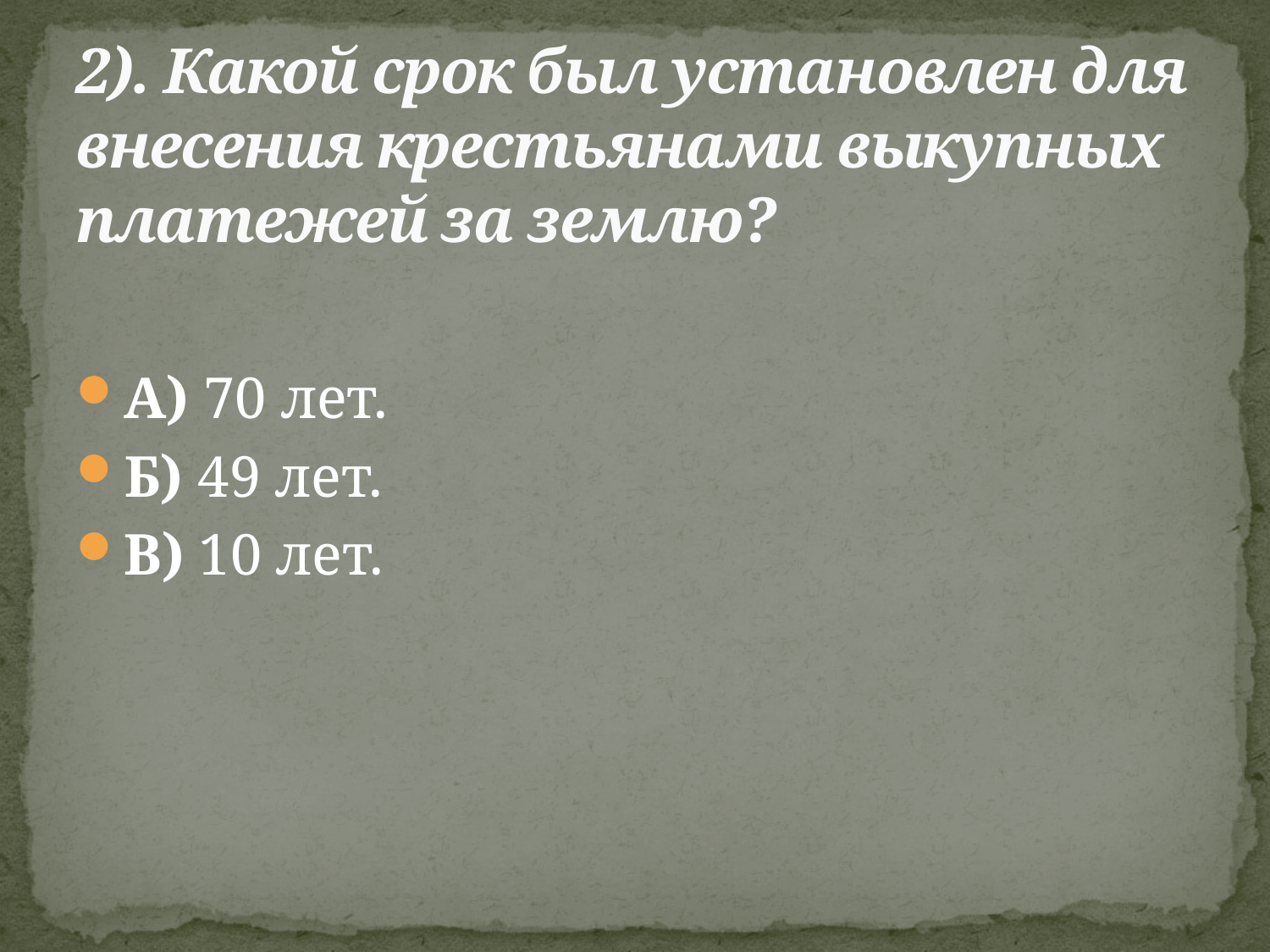

# 2). Какой срок был установлен для внесения крестьянами выкупных платежей за землю?
А) 70 лет.
Б) 49 лет.
В) 10 лет.